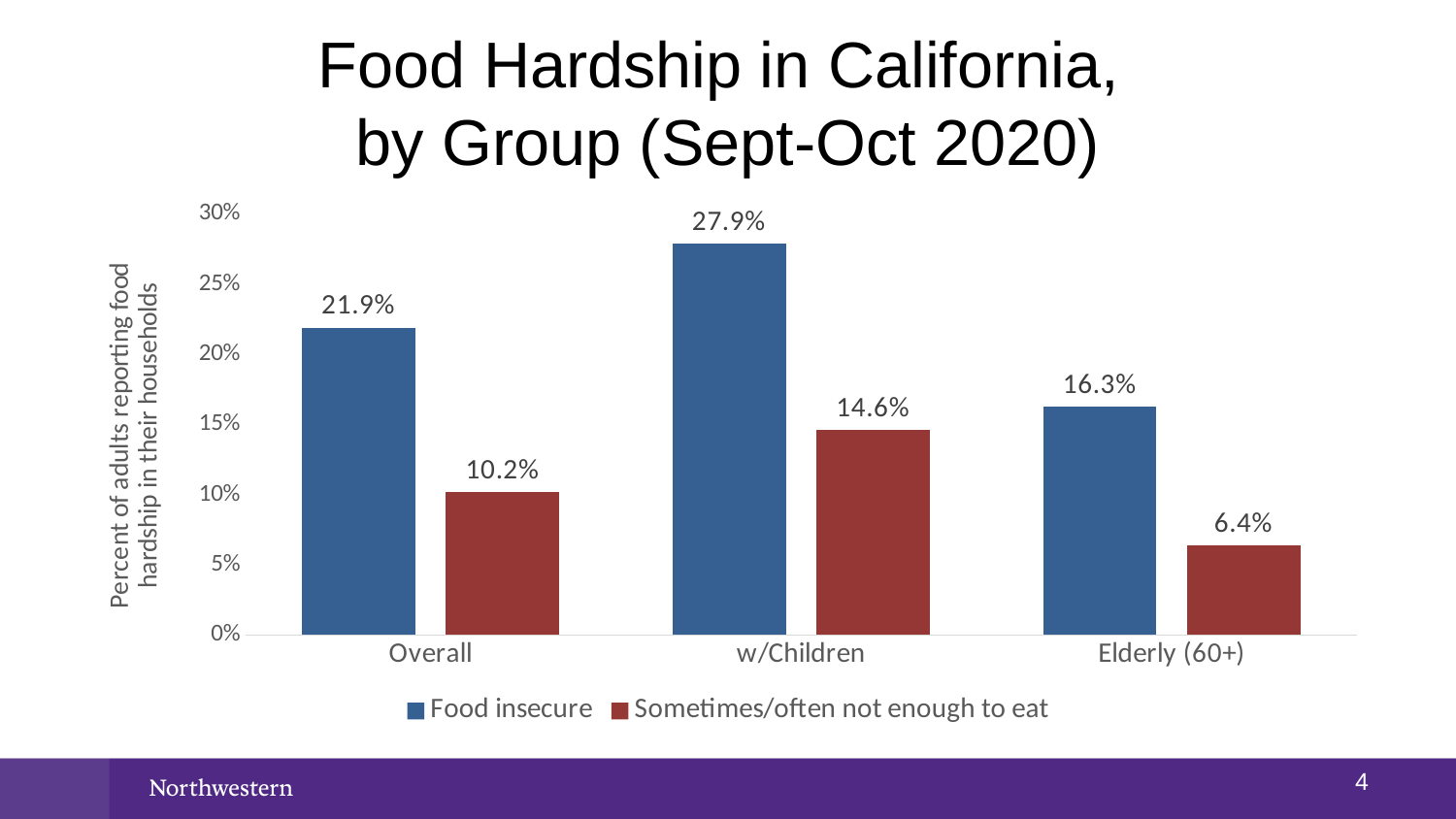

# Food Hardship in California, by Group (Sept-Oct 2020)

### Chart

| Category | Food insecure | Sometimes/often not enough to eat |
|---|---|---|
| Overall | 0.219 | 0.102 |
| w/Children | 0.279 | 0.146 |
| Elderly (60+) | 0.163 | 0.064 |
4